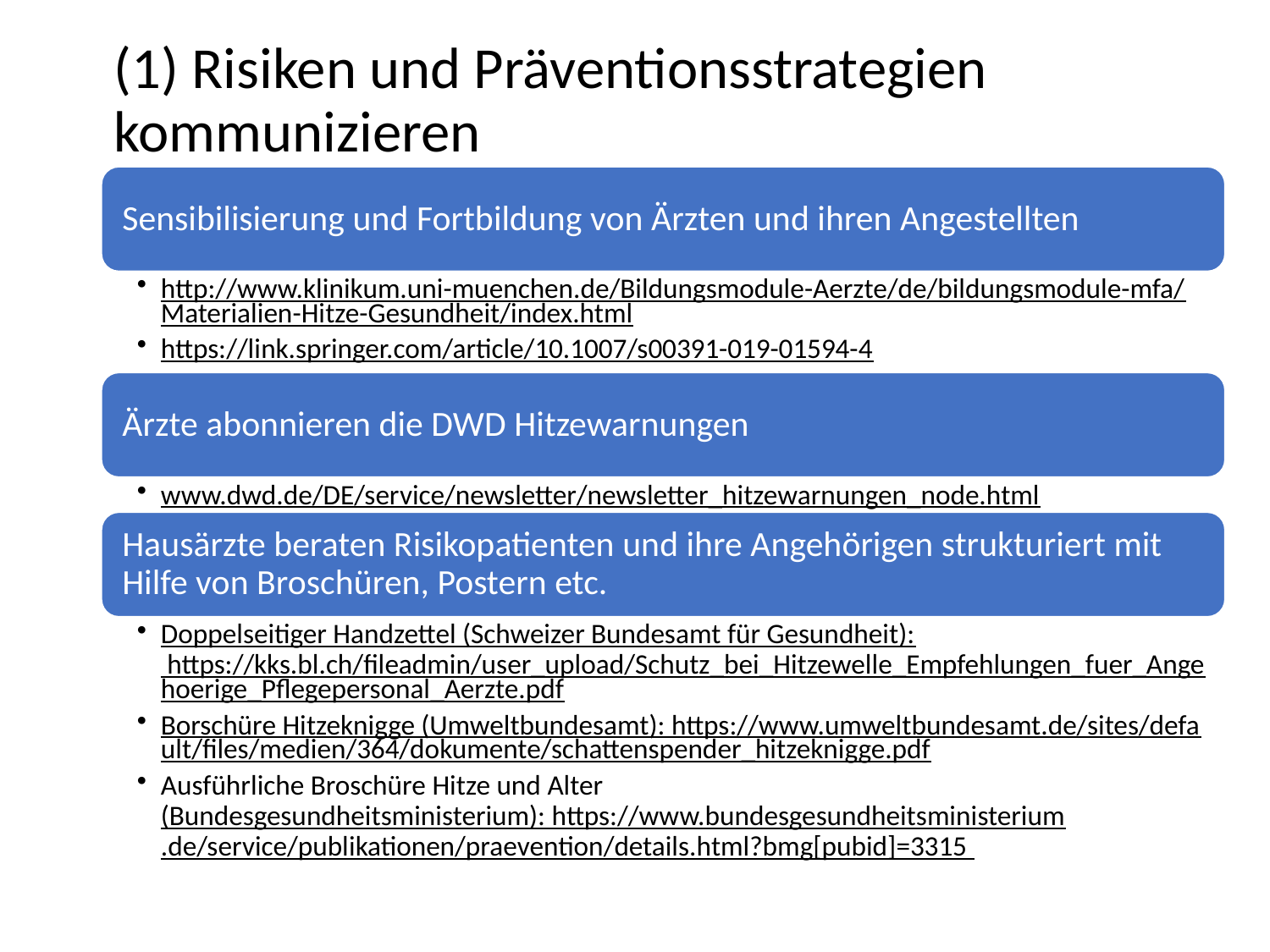

# (1) Risiken und Präventionsstrategien kommunizieren
Sensibilisierung und Fortbildung von Ärzten und ihren Angestellten
http://www.klinikum.uni-muenchen.de/Bildungsmodule-Aerzte/de/bildungsmodule-mfa/Materialien-Hitze-Gesundheit/index.html
https://link.springer.com/article/10.1007/s00391-019-01594-4
Ärzte abonnieren die DWD Hitzewarnungen
www.dwd.de/DE/service/newsletter/newsletter_hitzewarnungen_node.html
Hausärzte beraten Risikopatienten und ihre Angehörigen strukturiert mit Hilfe von Broschüren, Postern etc.
Doppelseitiger Handzettel (Schweizer Bundesamt für Gesundheit): https://kks.bl.ch/fileadmin/user_upload/Schutz_bei_Hitzewelle_Empfehlungen_fuer_Angehoerige_Pflegepersonal_Aerzte.pdf
Borschüre Hitzeknigge (Umweltbundesamt): https://www.umweltbundesamt.de/sites/default/files/medien/364/dokumente/schattenspender_hitzeknigge.pdf
Ausführliche Broschüre Hitze und Alter (Bundesgesundheitsministerium): https://www.bundesgesundheitsministerium.de/service/publikationen/praevention/details.html?bmg[pubid]=3315